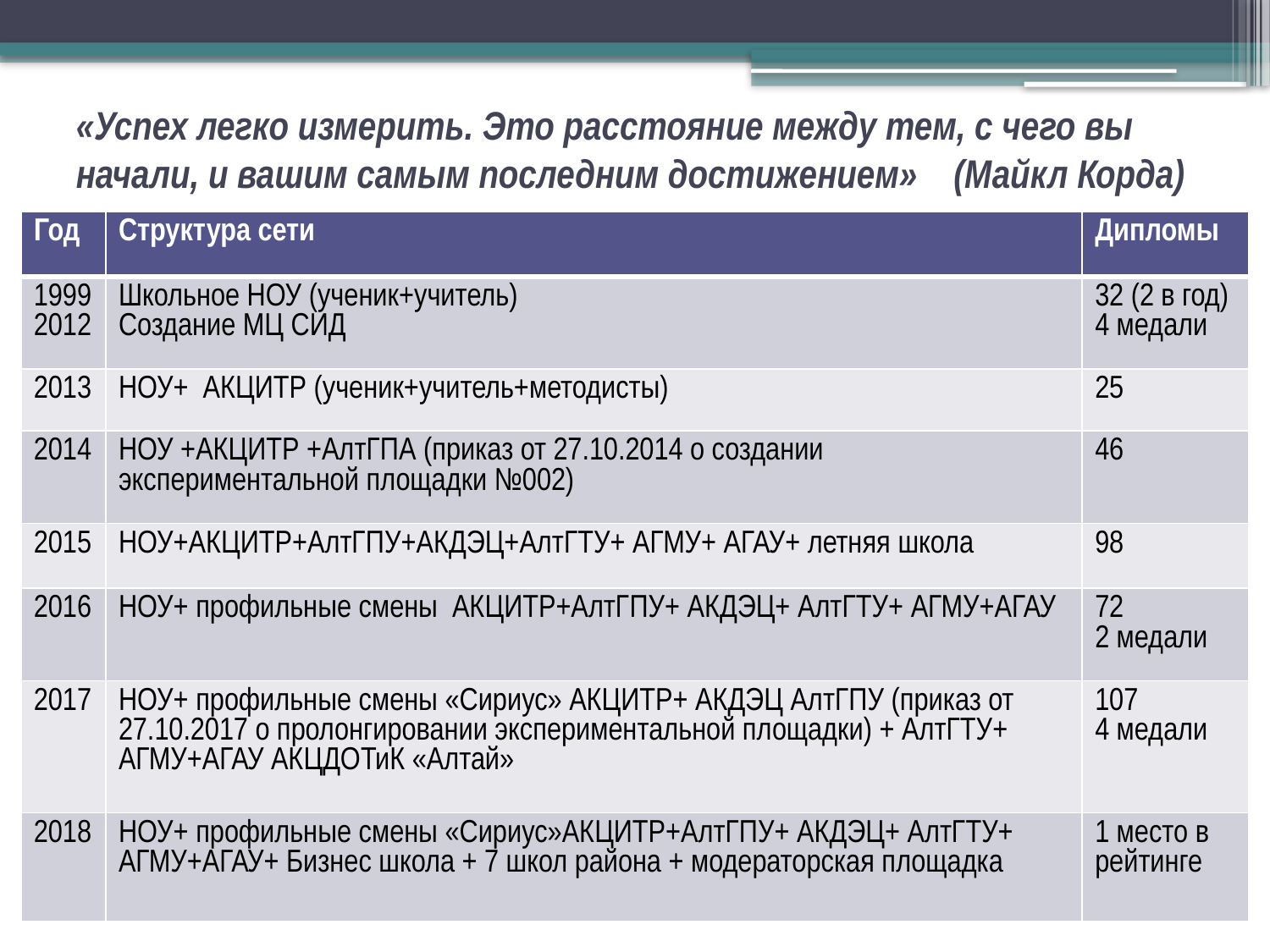

# «Успех легко измерить. Это расстояние между тем, с чего вы начали, и вашим самым последним достижением»    (Майкл Корда)
| Год | Структура сети | Дипломы |
| --- | --- | --- |
| 19992012 | Школьное НОУ (ученик+учитель) Создание МЦ СИД | 32 (2 в год) 4 медали |
| 2013 | НОУ+ АКЦИТР (ученик+учитель+методисты) | 25 |
| 2014 | НОУ +АКЦИТР +АлтГПА (приказ от 27.10.2014 о создании экспериментальной площадки №002) | 46 |
| 2015 | НОУ+АКЦИТР+АлтГПУ+АКДЭЦ+АлтГТУ+ АГМУ+ АГАУ+ летняя школа | 98 |
| 2016 | НОУ+ профильные смены АКЦИТР+АлтГПУ+ АКДЭЦ+ АлтГТУ+ АГМУ+АГАУ | 72 2 медали |
| 2017 | НОУ+ профильные смены «Сириус» АКЦИТР+ АКДЭЦ АлтГПУ (приказ от 27.10.2017 о пролонгировании экспериментальной площадки) + АлтГТУ+ АГМУ+АГАУ АКЦДОТиК «Алтай» | 107 4 медали |
| 2018 | НОУ+ профильные смены «Сириус»АКЦИТР+АлтГПУ+ АКДЭЦ+ АлтГТУ+ АГМУ+АГАУ+ Бизнес школа + 7 школ района + модераторская площадка | 1 место в рейтинге |